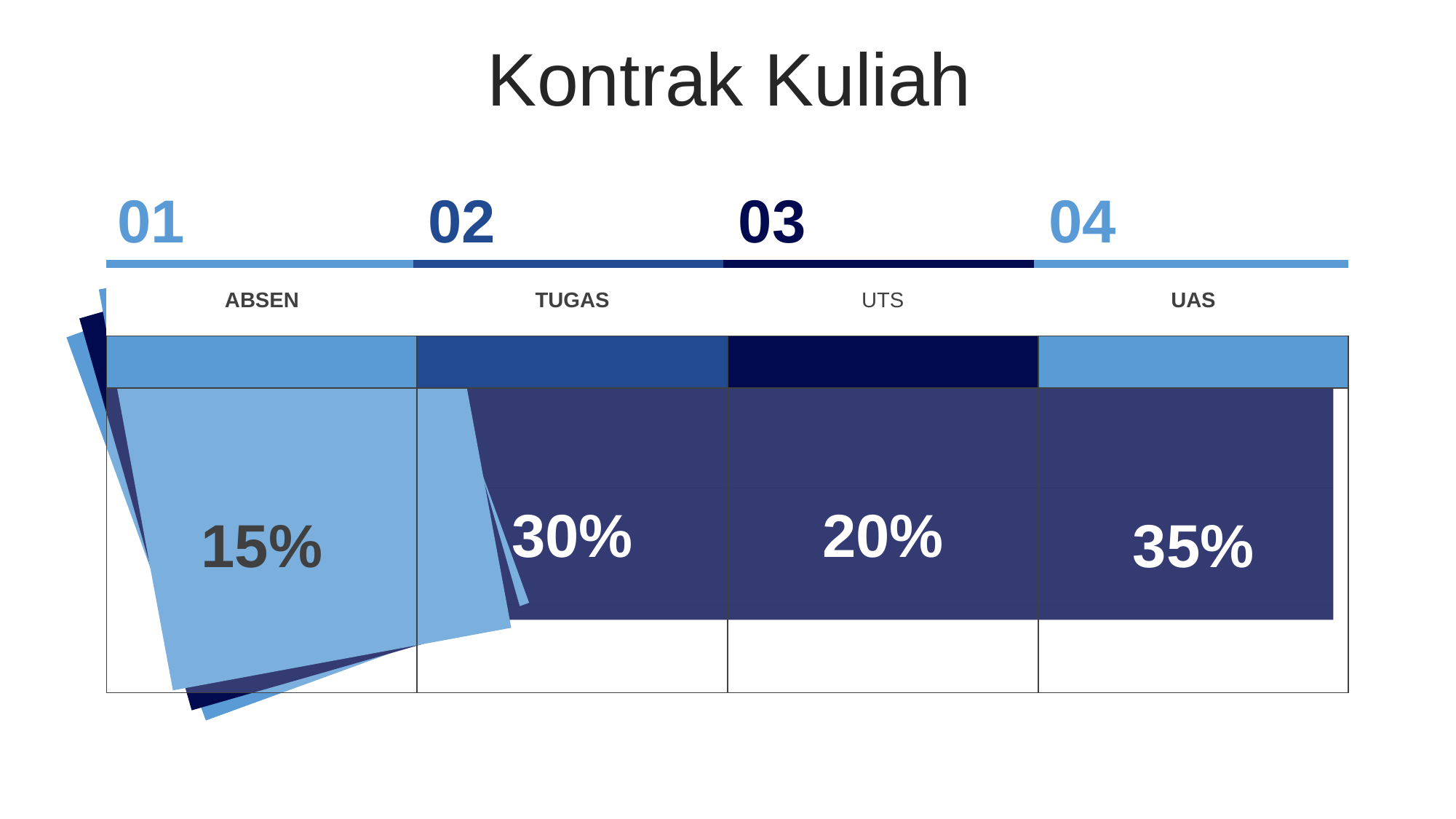

Kontrak Kuliah
| 01 | 02 | 03 | 04 |
| --- | --- | --- | --- |
| ABSEN | TUGAS | UTS | UAS |
|  |  |  |  |
|  |  |  |  |
| 15% | 30% | 20% | 35% |
|  |  |  |  |